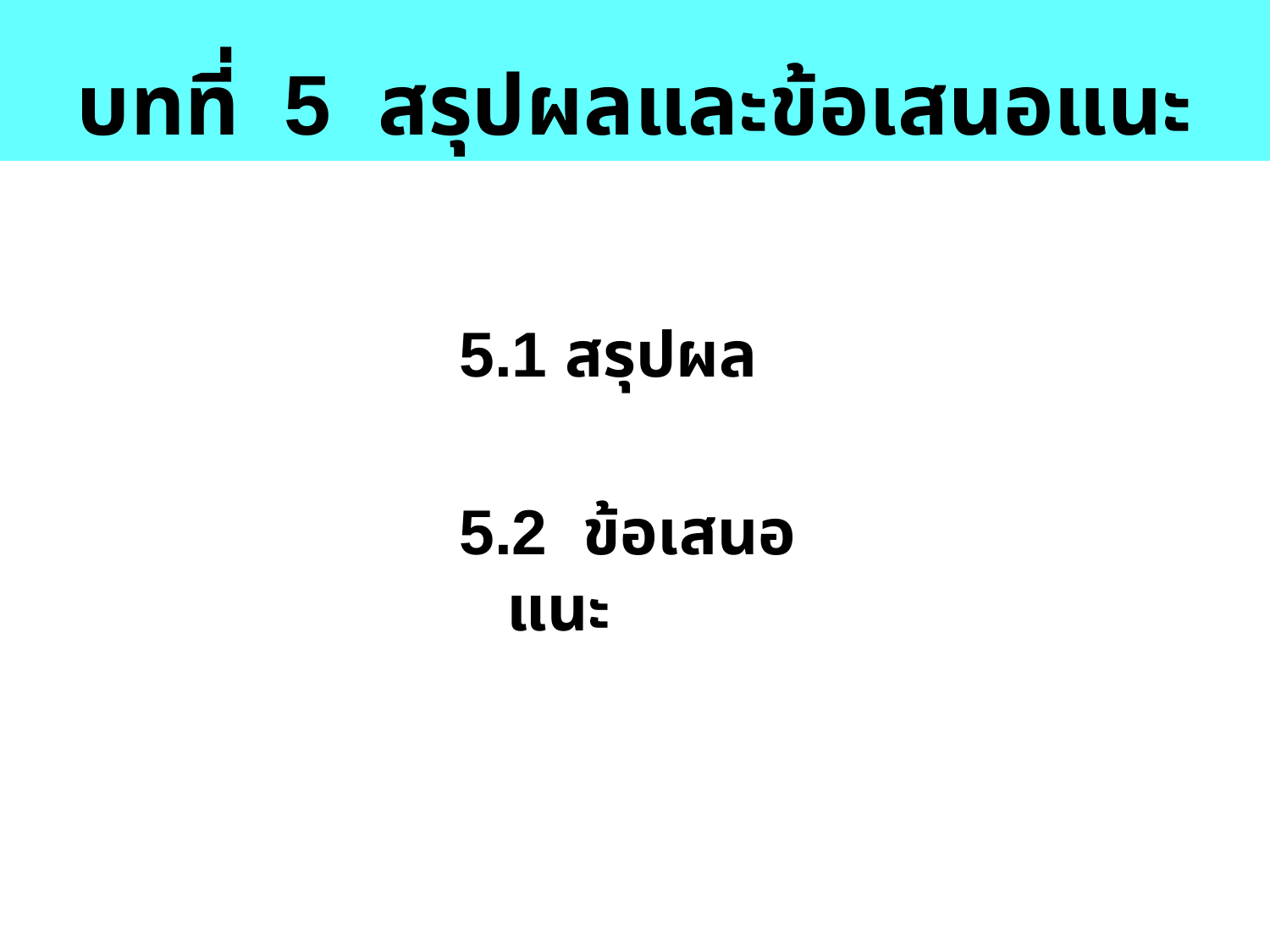

บทที่  5  สรุปผลและข้อเสนอแนะ
5.1 สรุปผล

5.2  ข้อเสนอแนะ